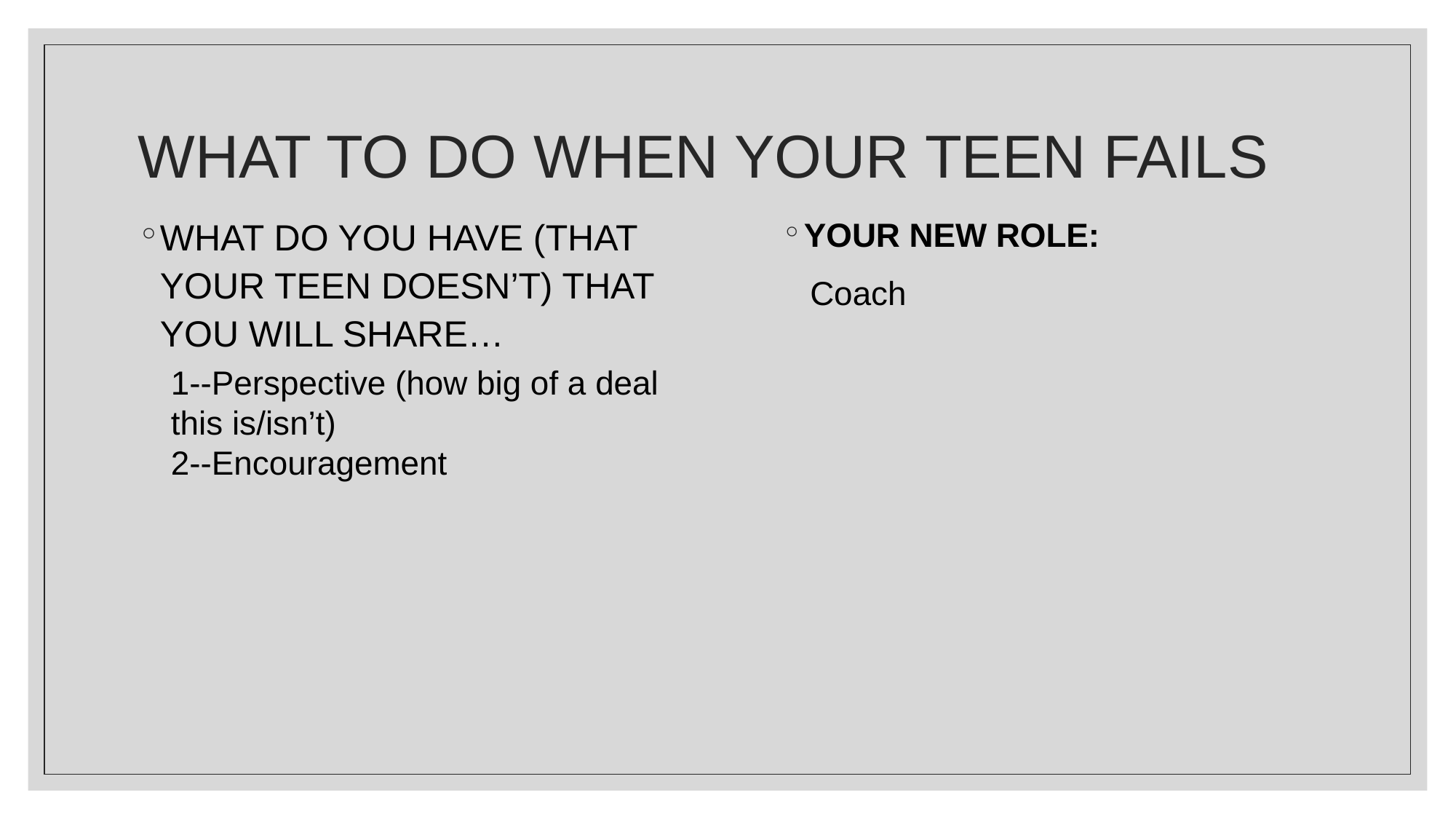

# WHAT TO DO WHEN YOUR TEEN FAILS
WHAT DO YOU HAVE (THAT YOUR TEEN DOESN’T) THAT YOU WILL SHARE…
1--Perspective (how big of a deal this is/isn’t)
2--Encouragement
YOUR NEW ROLE:
   Coach